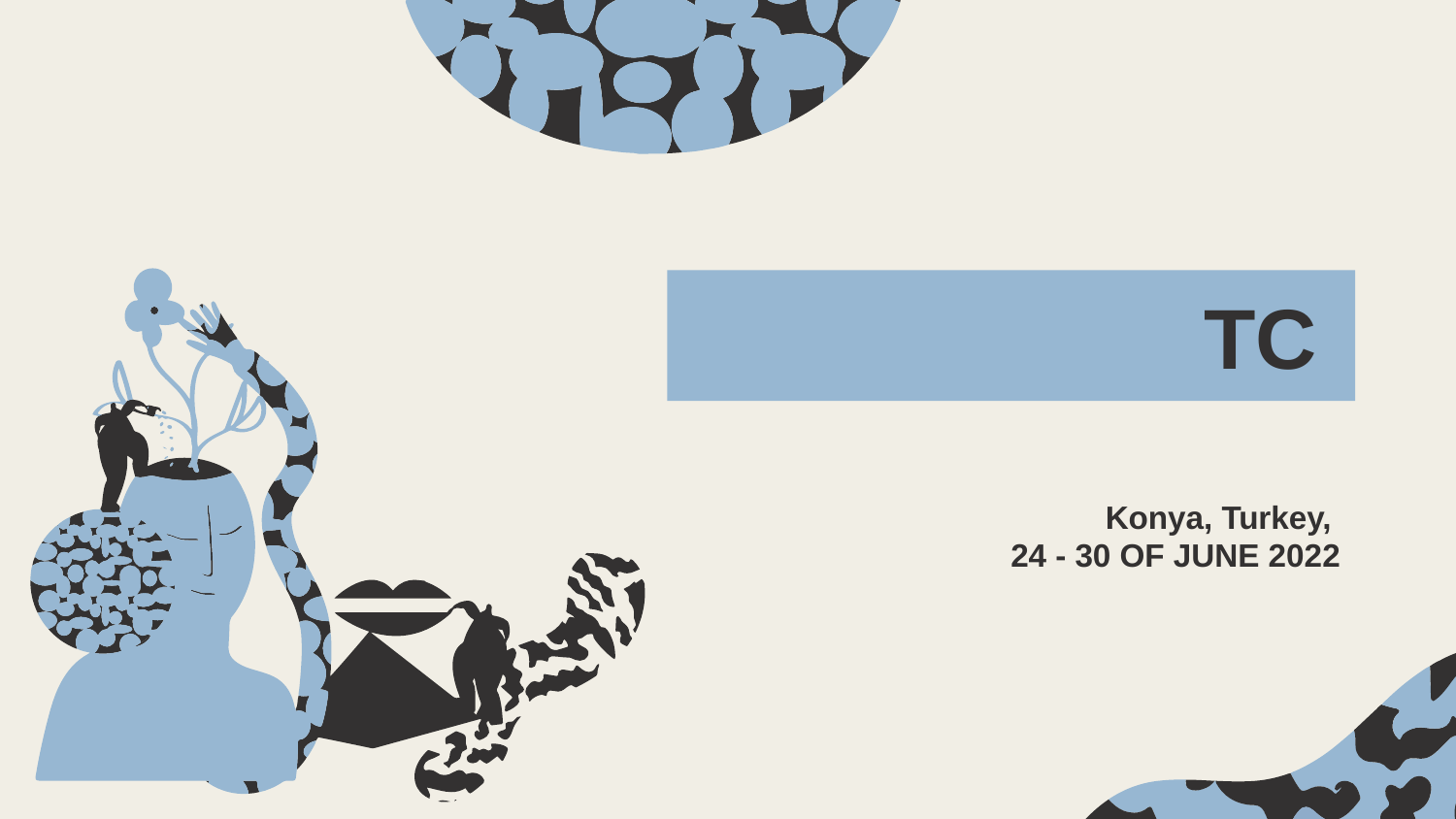

# TC
Konya, Turkey,
24 - 30 OF JUNE 2022